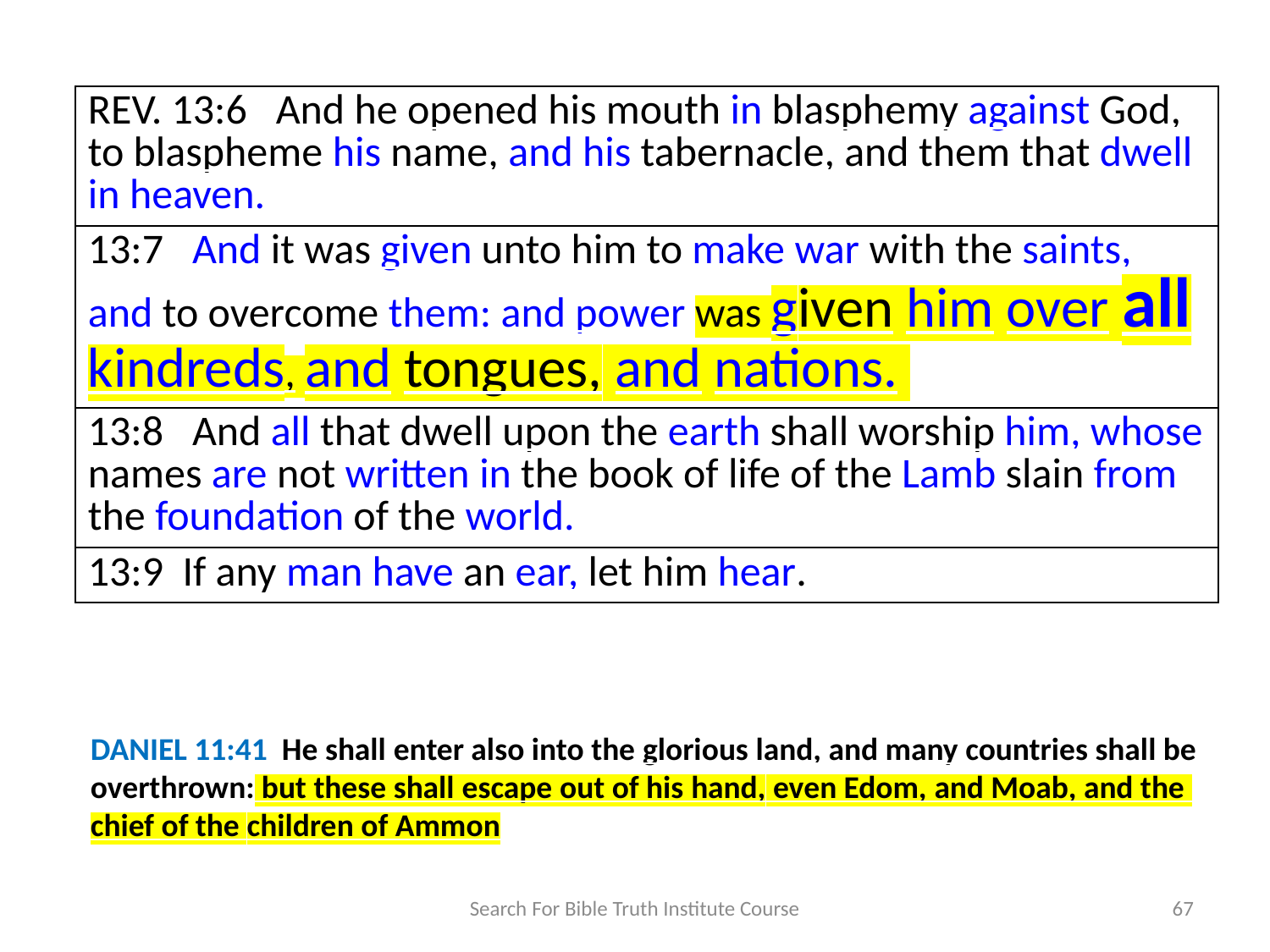

| REV. 13:6   And he opened his mouth in blasphemy against God, to blaspheme his name, and his tabernacle, and them that dwell in heaven. |
| --- |
| 13:7   And it was given unto him to make war with the saints, and to overcome them: and power was given him over all kindreds, and tongues, and nations. |
| 13:8   And all that dwell upon the earth shall worship him, whose names are not written in the book of life of the Lamb slain from the foundation of the world. |
| 13:9  If any man have an ear, let him hear. |
DANIEL 11:41  He shall enter also into the glorious land, and many countries shall be overthrown: but these shall escape out of his hand, even Edom, and Moab, and the chief of the children of Ammon
Search For Bible Truth Institute Course
67